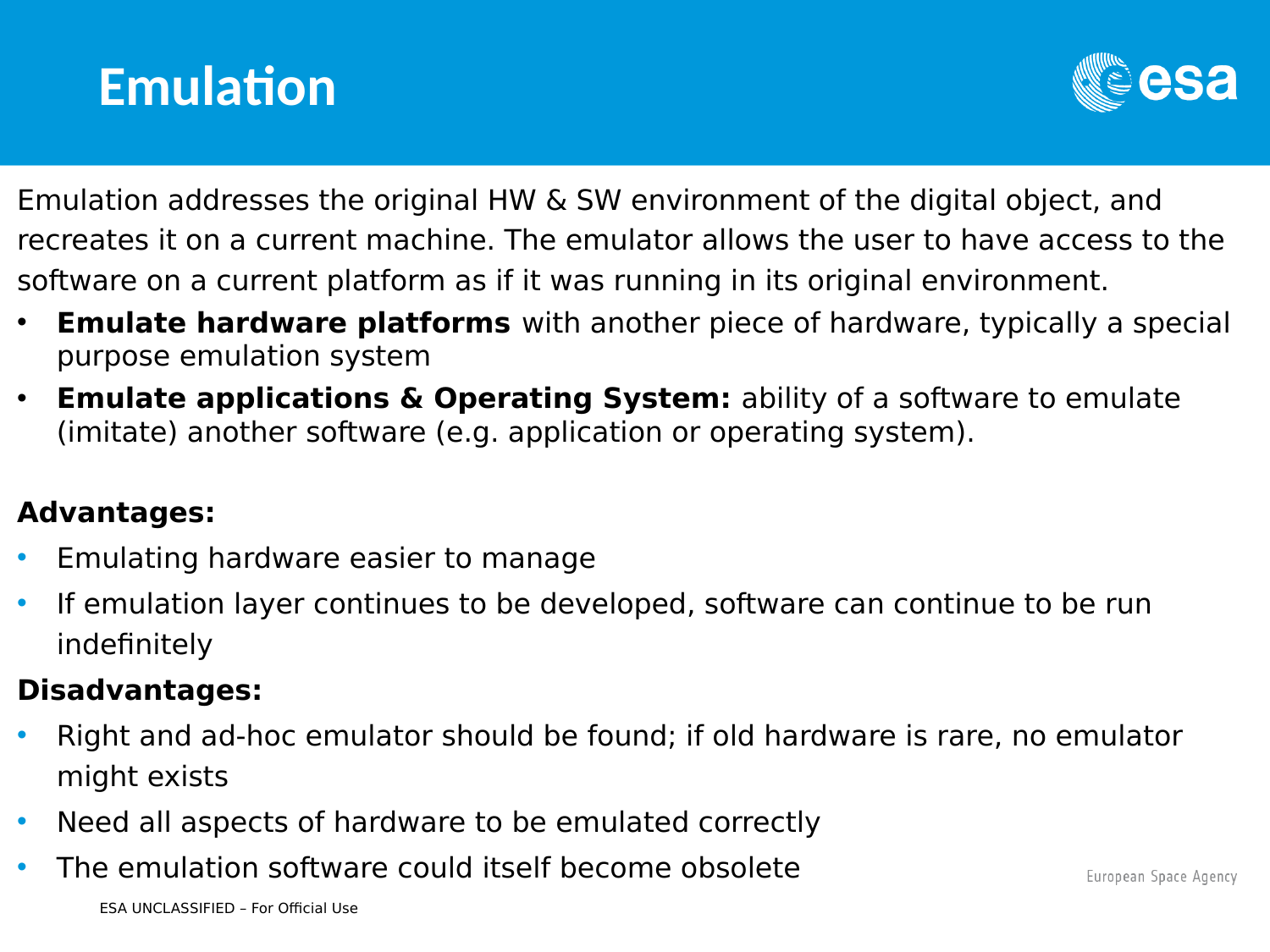

# Emulation
Emulation addresses the original HW & SW environment of the digital object, and recreates it on a current machine. The emulator allows the user to have access to the software on a current platform as if it was running in its original environment.
Emulate hardware platforms with another piece of hardware, typically a special purpose emulation system
Emulate applications & Operating System: ability of a software to emulate (imitate) another software (e.g. application or operating system).

Advantages:
Emulating hardware easier to manage
If emulation layer continues to be developed, software can continue to be run indefinitely
Disadvantages:
Right and ad-hoc emulator should be found; if old hardware is rare, no emulator might exists
Need all aspects of hardware to be emulated correctly
The emulation software could itself become obsolete
ESA UNCLASSIFIED – For Official Use